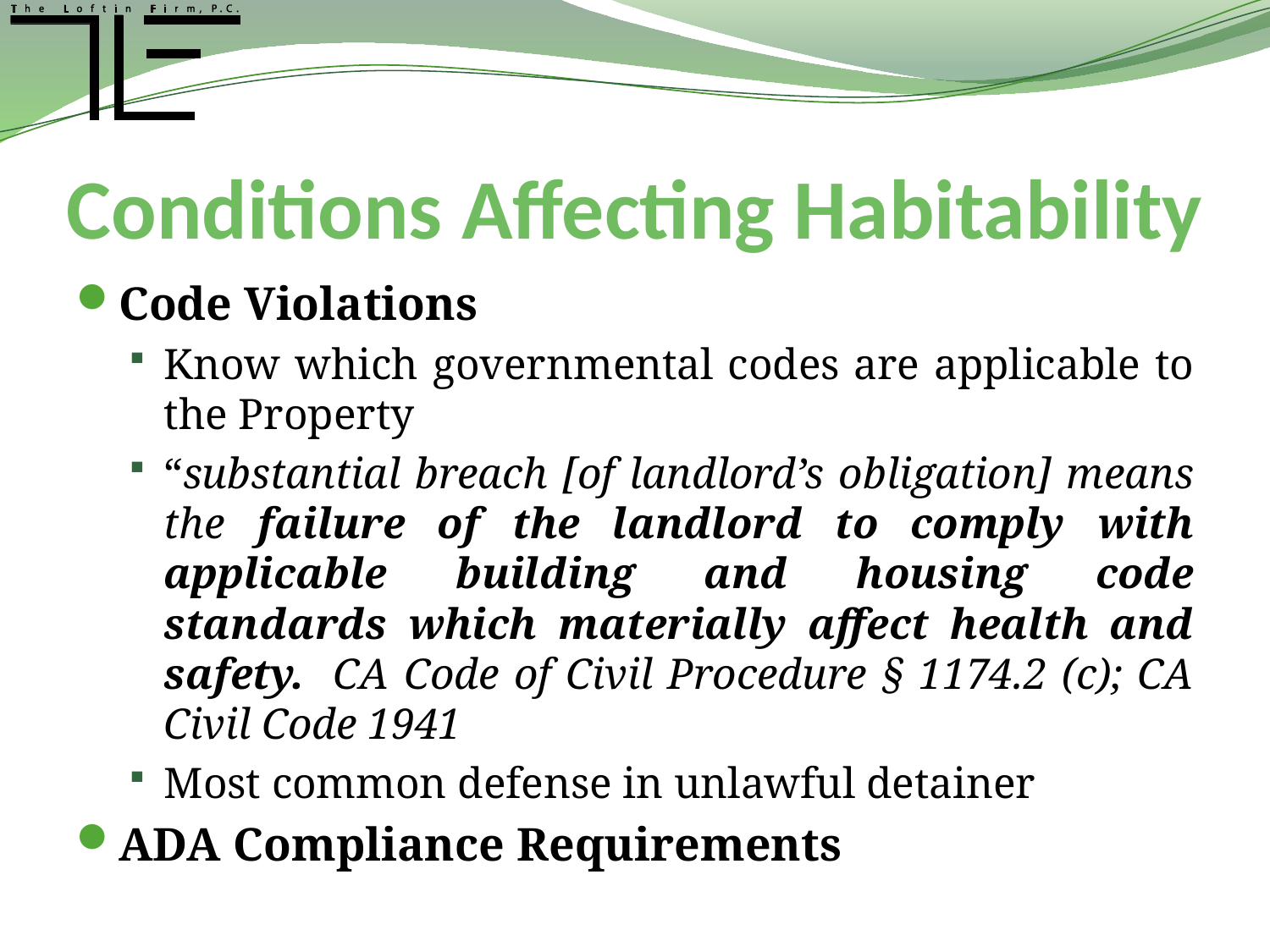

# Conditions Affecting Habitability
Code Violations
Know which governmental codes are applicable to the Property
“substantial breach [of landlord’s obligation] means the failure of the landlord to comply with applicable building and housing code standards which materially affect health and safety.  CA Code of Civil Procedure § 1174.2 (c); CA Civil Code 1941
Most common defense in unlawful detainer
ADA Compliance Requirements